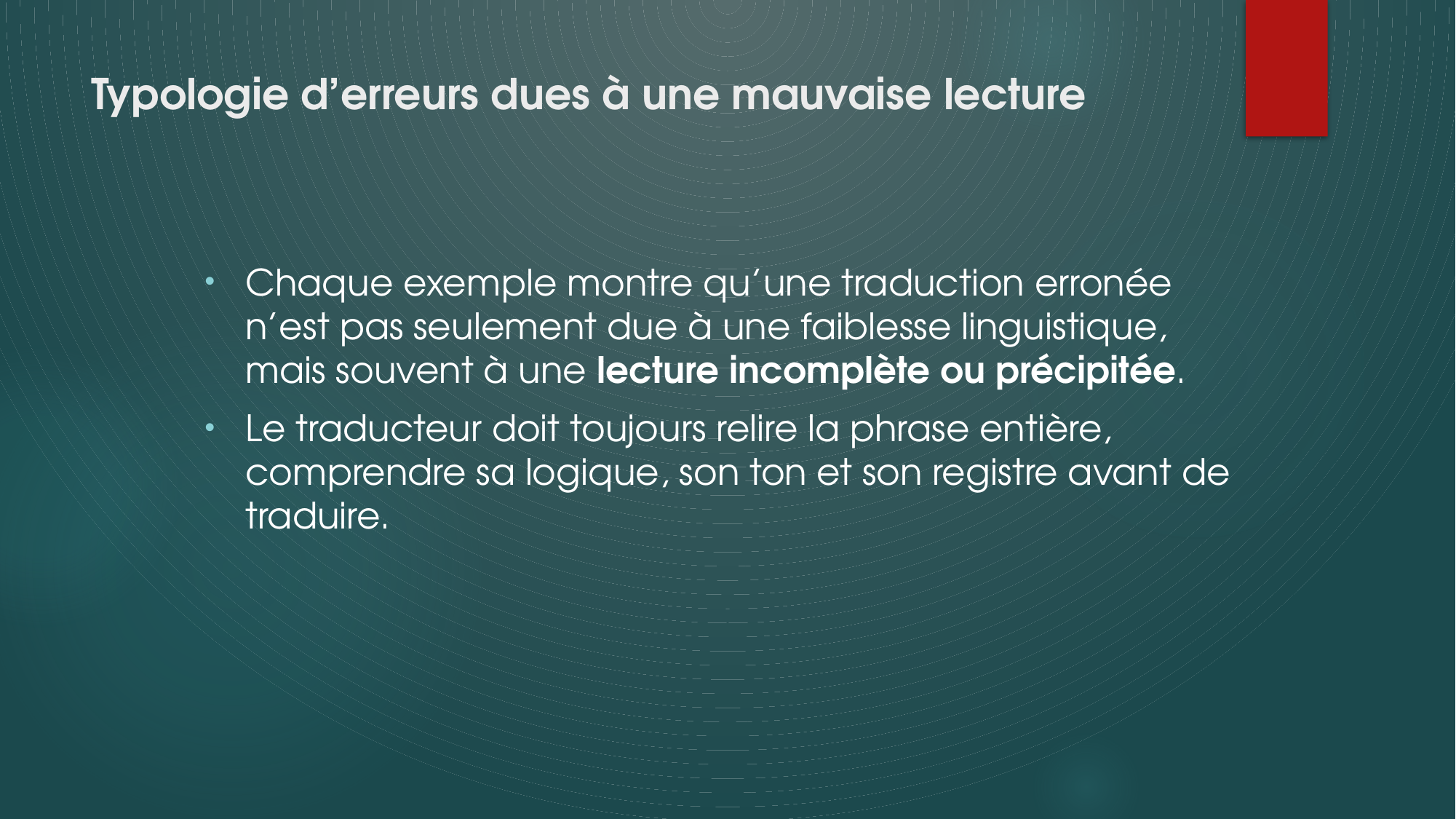

# Typologie d’erreurs dues à une mauvaise lecture
Chaque exemple montre qu’une traduction erronée n’est pas seulement due à une faiblesse linguistique, mais souvent à une lecture incomplète ou précipitée.
Le traducteur doit toujours relire la phrase entière, comprendre sa logique, son ton et son registre avant de traduire.